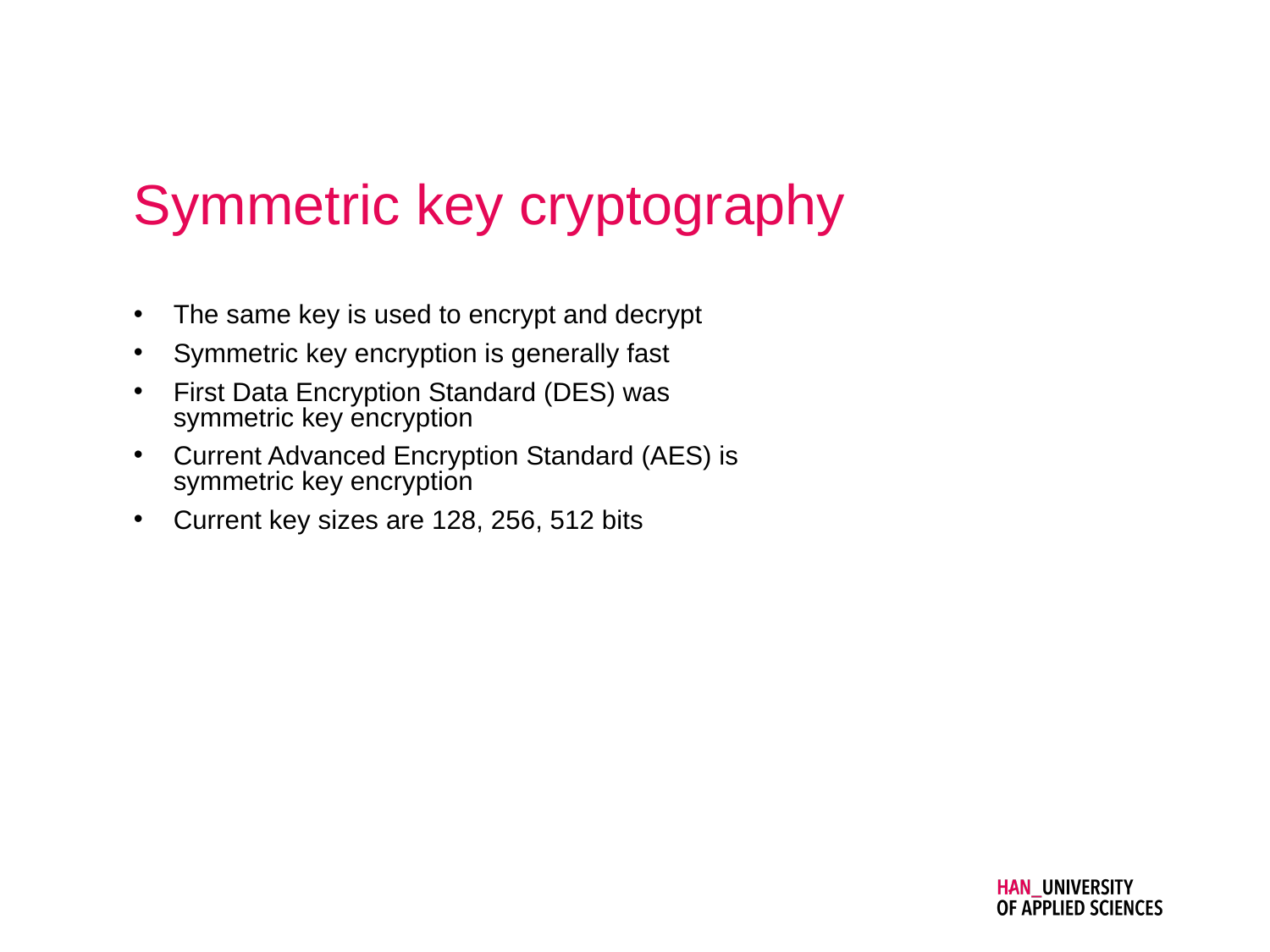

# Symmetric key cryptography
The same key is used to encrypt and decrypt
Symmetric key encryption is generally fast
First Data Encryption Standard (DES) was symmetric key encryption
Current Advanced Encryption Standard (AES) is symmetric key encryption
Current key sizes are 128, 256, 512 bits